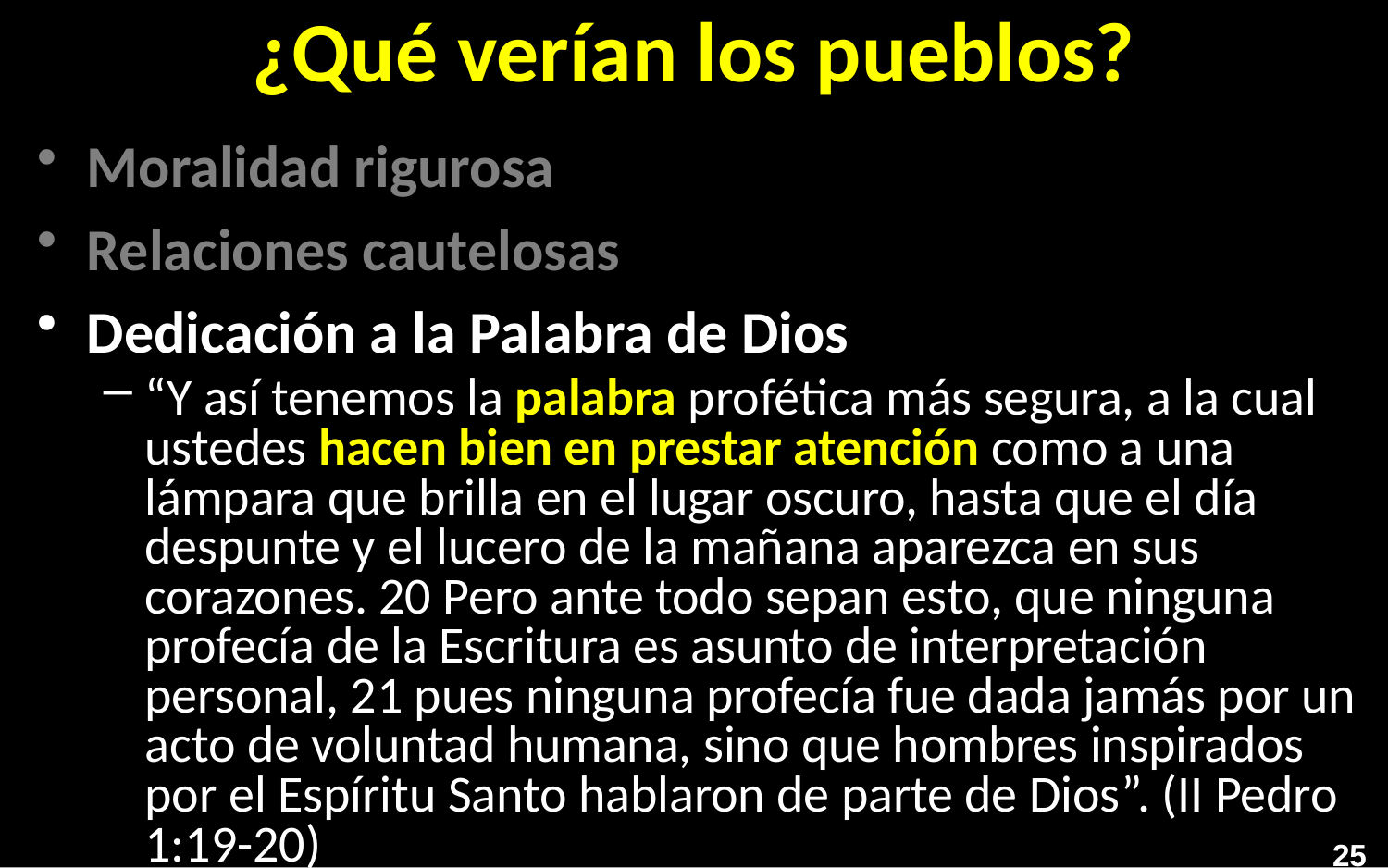

# ¿Qué verían los pueblos?
Moralidad rigurosa
Relaciones cautelosas
Dedicación a la Palabra de Dios
“Y así tenemos la palabra profética más segura, a la cual ustedes hacen bien en prestar atención como a una lámpara que brilla en el lugar oscuro, hasta que el día despunte y el lucero de la mañana aparezca en sus corazones. 20 Pero ante todo sepan esto, que ninguna profecía de la Escritura es asunto de interpretación personal, 21 pues ninguna profecía fue dada jamás por un acto de voluntad humana, sino que hombres inspirados por el Espíritu Santo hablaron de parte de Dios”. (II Pedro 1:19-20)
25